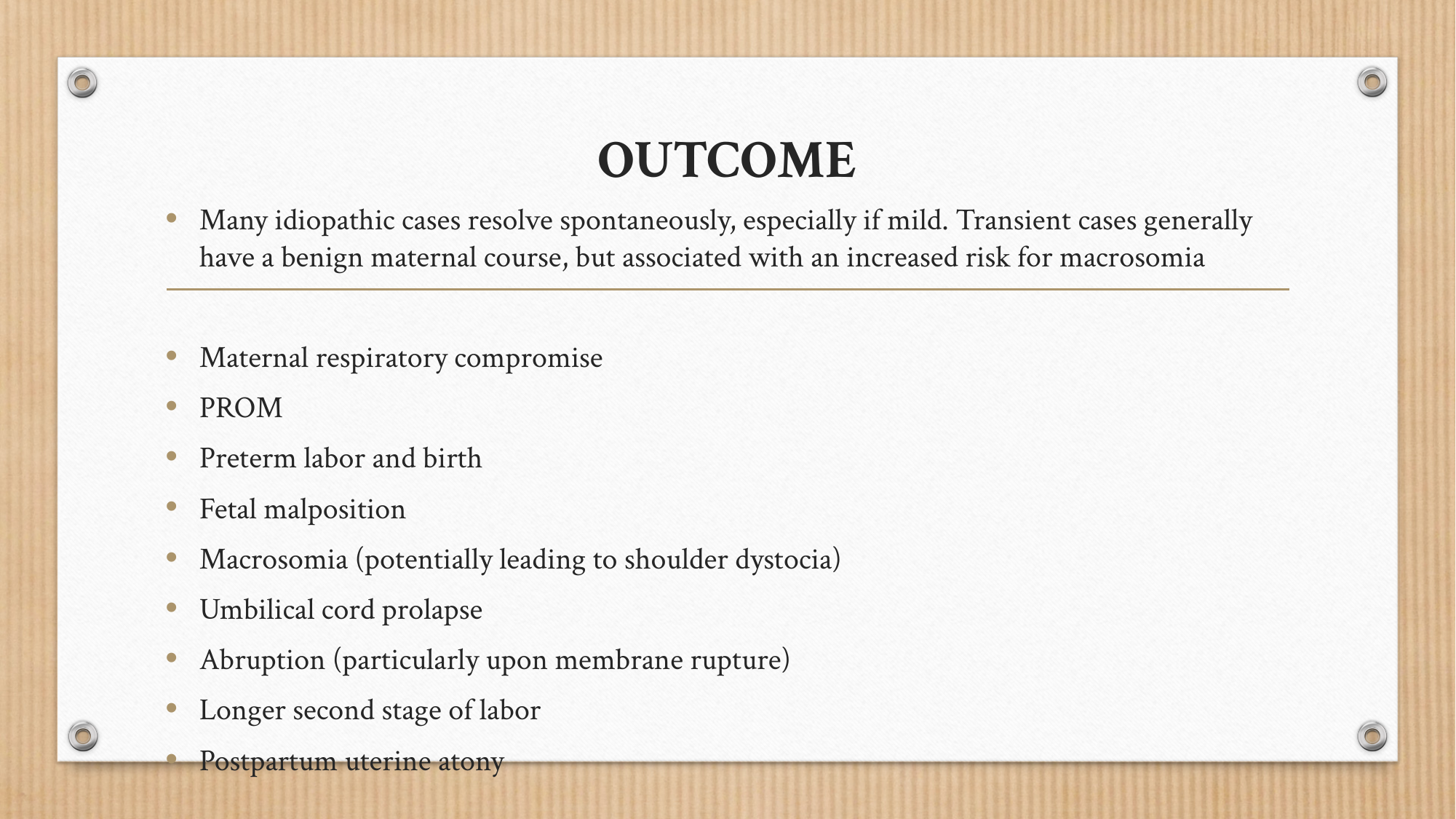

# OUTCOME
Many idiopathic cases resolve spontaneously, especially if mild. Transient cases generally have a benign maternal course, but associated with an increased risk for macrosomia

Maternal respiratory compromise
PROM
Preterm labor and birth
Fetal malposition
Macrosomia (potentially leading to shoulder dystocia)
Umbilical cord prolapse
Abruption (particularly upon membrane rupture)
Longer second stage of labor
Postpartum uterine atony